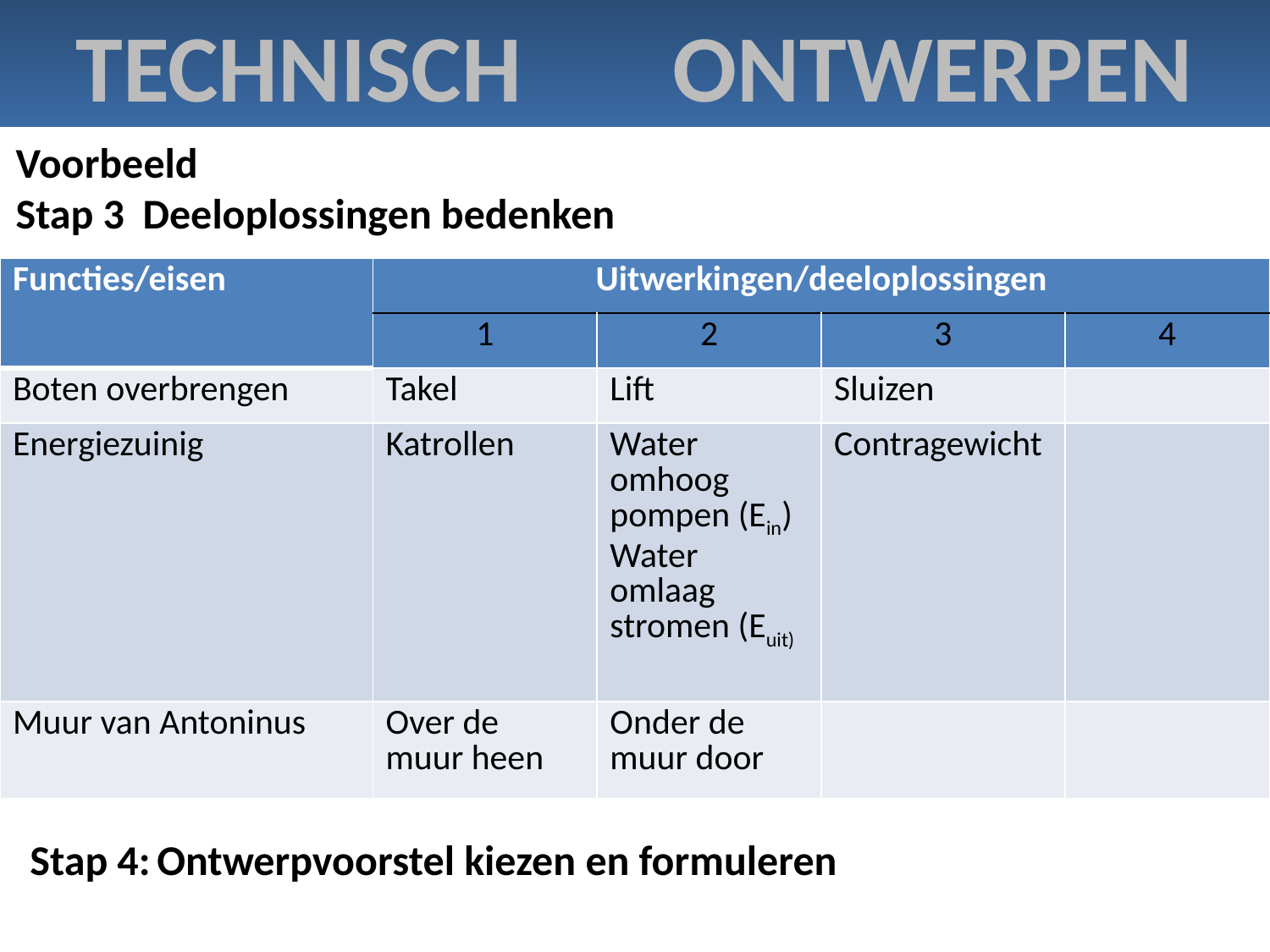

TECHNISCH       ONTWERPEN
Voorbeeld
Stap 3	Deeloplossingen bedenken
| Functies/eisen | Uitwerkingen/deeloplossingen |  |  |  |
| --- | --- | --- | --- | --- |
|  | 1 | 2 | 3 | 4 |
| Boten overbrengen | Takel | Lift | Sluizen |  |
| Energiezuinig | Katrollen | Water omhoog pompen (Ein) Water omlaag stromen (Euit) | Contragewicht |  |
| Muur van Antoninus | Over de muur heen | Onder de muur door |  |  |
Stap 4:	Ontwerpvoorstel kiezen en formuleren